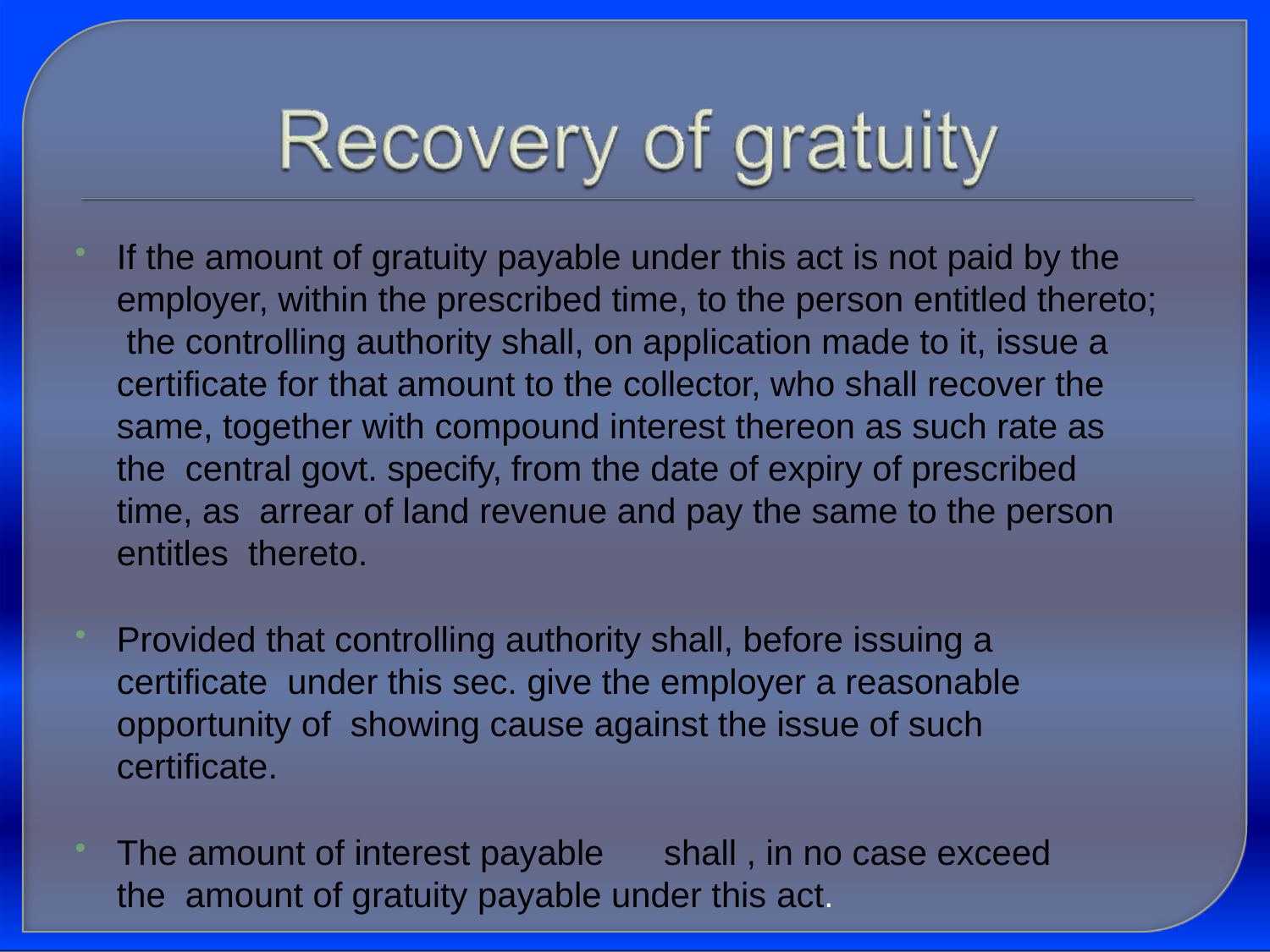

If the amount of gratuity payable under this act is not paid by the  employer, within the prescribed time, to the person entitled thereto;  the controlling authority shall, on application made to it, issue a  certificate for that amount to the collector, who shall recover the  same, together with compound interest thereon as such rate as the  central govt. specify, from the date of expiry of prescribed time, as  arrear of land revenue and pay the same to the person entitles  thereto.

Provided that controlling authority shall, before issuing a certificate  under this sec. give the employer a reasonable opportunity of  showing cause against the issue of such certificate.

The amount of interest payable	shall , in no case exceed the  amount of gratuity payable under this act.